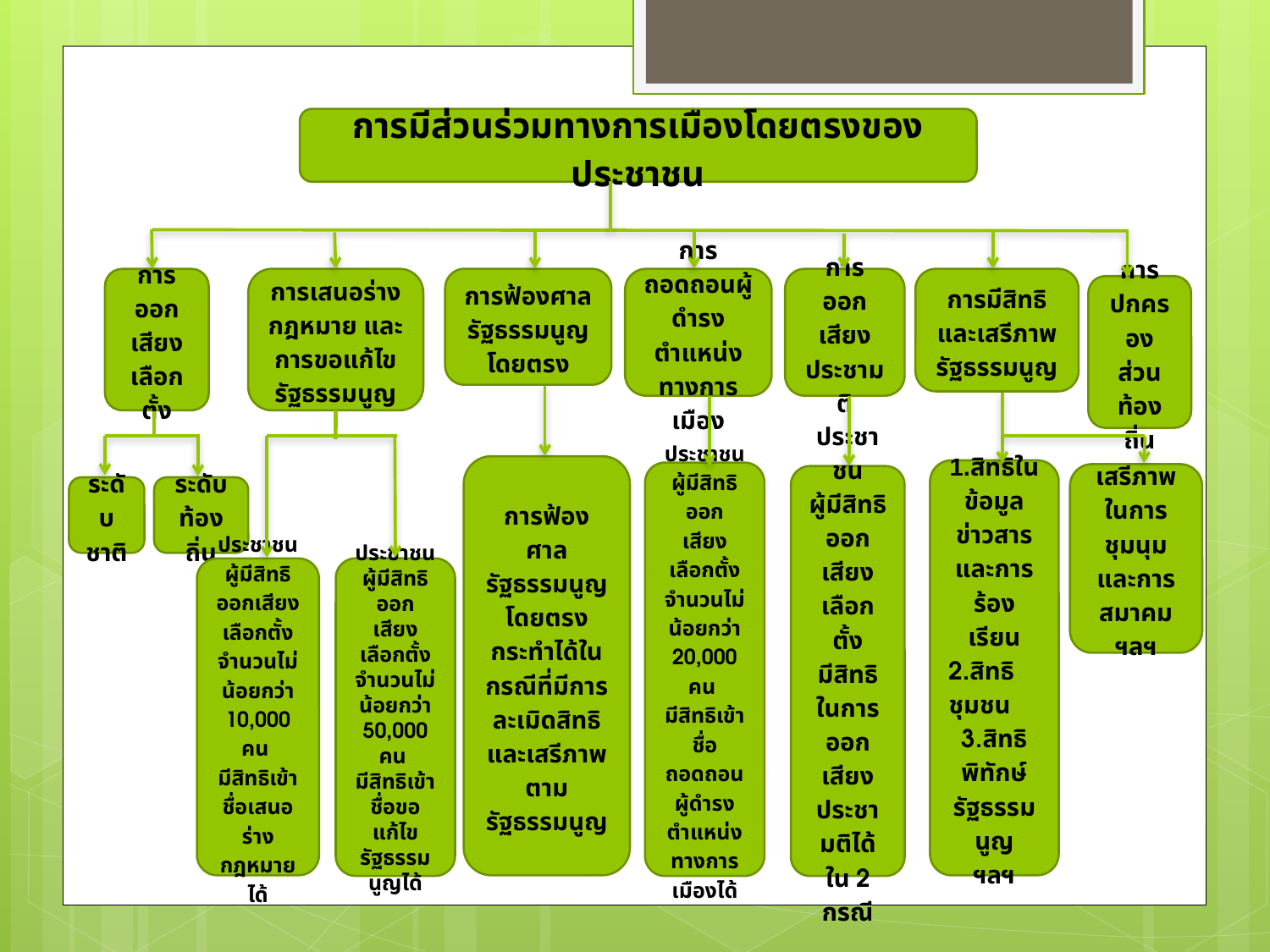

การมีส่วนร่วมทางการเมืองโดยตรงของประชาชน
การออกเสียง
เลือกตั้ง
การเสนอร่างกฎหมาย และการขอแก้ไขรัฐธรรมนูญ
การฟ้องศาลรัฐธรรมนูญโดยตรง
การถอดถอนผู้ดำรงตำแหน่งทางการเมือง
การออกเสียง
ประชามติ
การมีสิทธิและเสรีภาพรัฐธรรมนูญ
การปกครองส่วนท้องถิ่น
การฟ้องศาลรัฐธรรมนูญโดยตรงกระทำได้ในกรณีที่มีการละเมิดสิทธิและเสรีภาพตามรัฐธรรมนูญ
1.สิทธิในข้อมูลข่าวสารและการร้องเรียน
2.สิทธิชุมชน
3.สิทธิพิทักษ์รัฐธรรมนูญ
ฯลฯ
ประชาชนผู้มีสิทธิออกเสียงเลือกตั้งจำนวนไม่น้อยกว่า 20,000 คน
มีสิทธิเข้าชื่อถอดถอนผู้ดำรงตำแหน่งทางการเมืองได้
เสรีภาพในการชุมนุมและการสมาคม
ฯลฯ
ประชาชน
ผู้มีสิทธิออกเสียงเลือกตั้ง
มีสิทธิในการออกเสียงประชามติได้ใน 2 กรณี
ระดับ
ชาติ
ระดับ
ท้องถิ่น
ประชาชนผู้มีสิทธิออกเสียงเลือกตั้งจำนวนไม่น้อยกว่า 10,000 คน
มีสิทธิเข้าชื่อเสนอร่างกฎหมายได้
ประชาชนผู้มีสิทธิออกเสียงเลือกตั้งจำนวนไม่น้อยกว่า 50,000 คน
มีสิทธิเข้าชื่อขอแก้ไขรัฐธรรมนูญได้